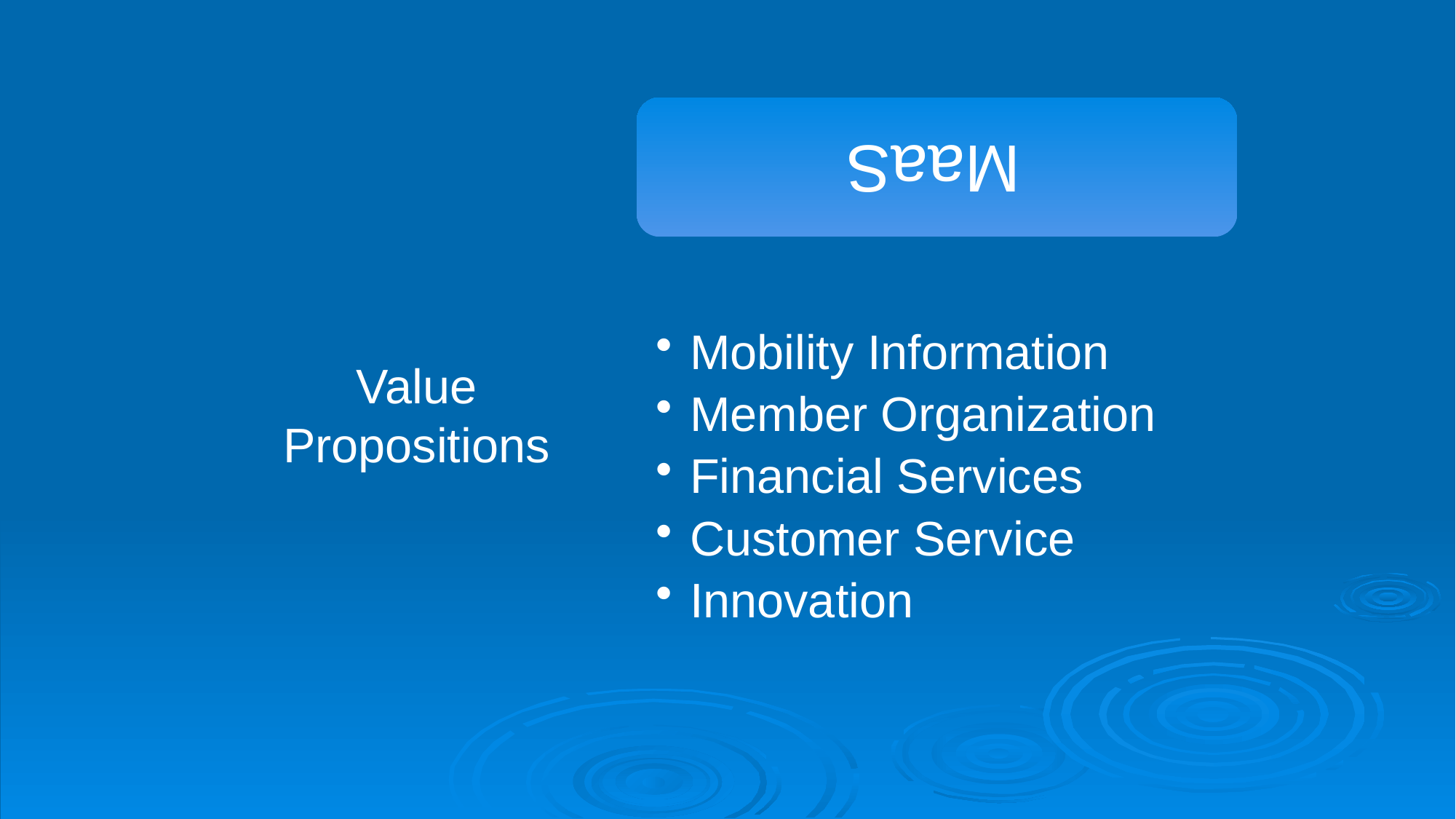

MaaS
Mobility Information
Member Organization
Financial Services
Customer Service
Innovation
# Value Propositions